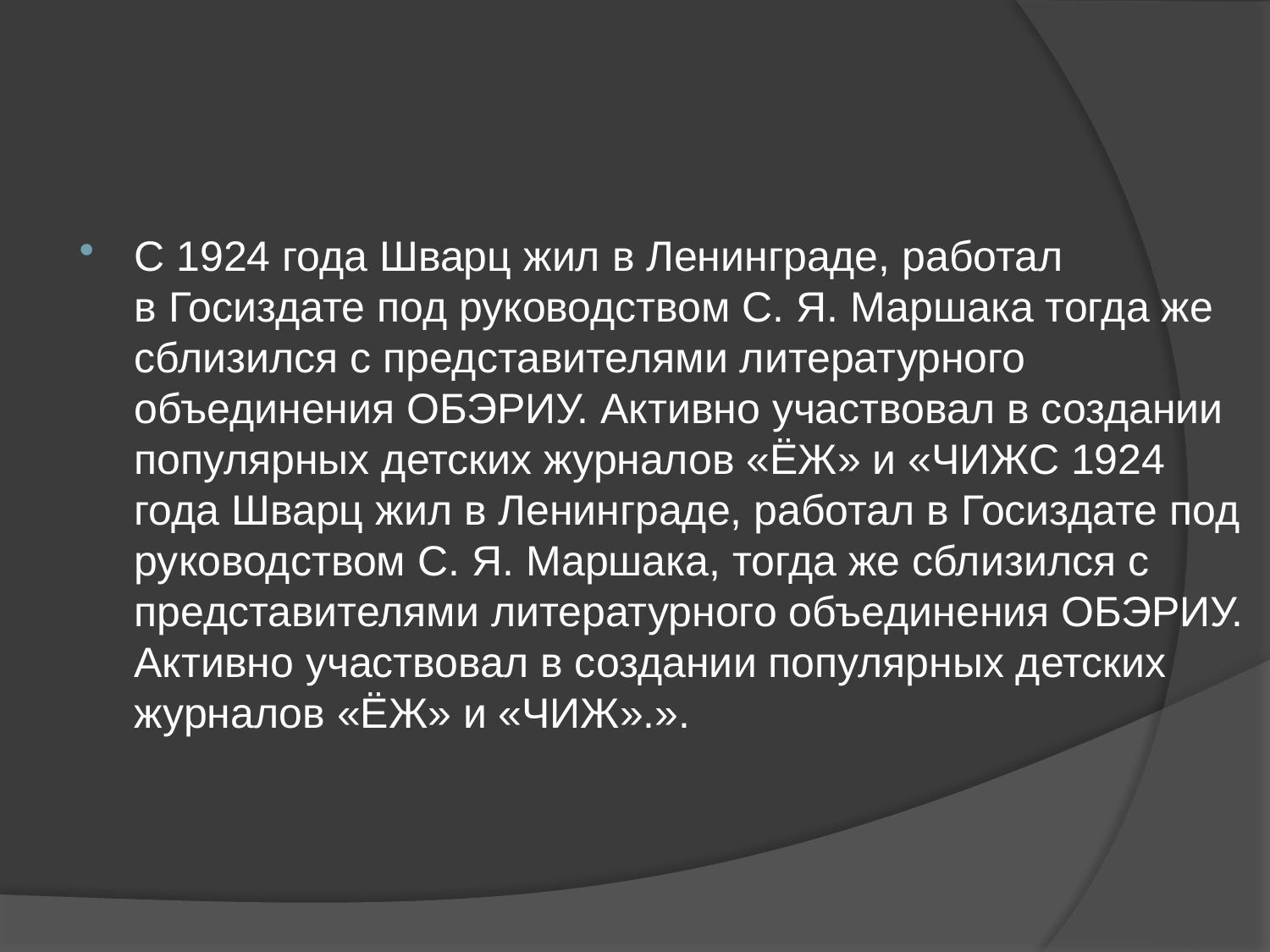

#
С 1924 года Шварц жил в Ленинграде, работал в Госиздате под руководством С. Я. Маршака тогда же сблизился с представителями литературного объединения ОБЭРИУ. Активно участвовал в создании популярных детских журналов «ЁЖ» и «ЧИЖС 1924 года Шварц жил в Ленинграде, работал в Госиздате под руководством С. Я. Маршака, тогда же сблизился с представителями литературного объединения ОБЭРИУ. Активно участвовал в создании популярных детских журналов «ЁЖ» и «ЧИЖ».».